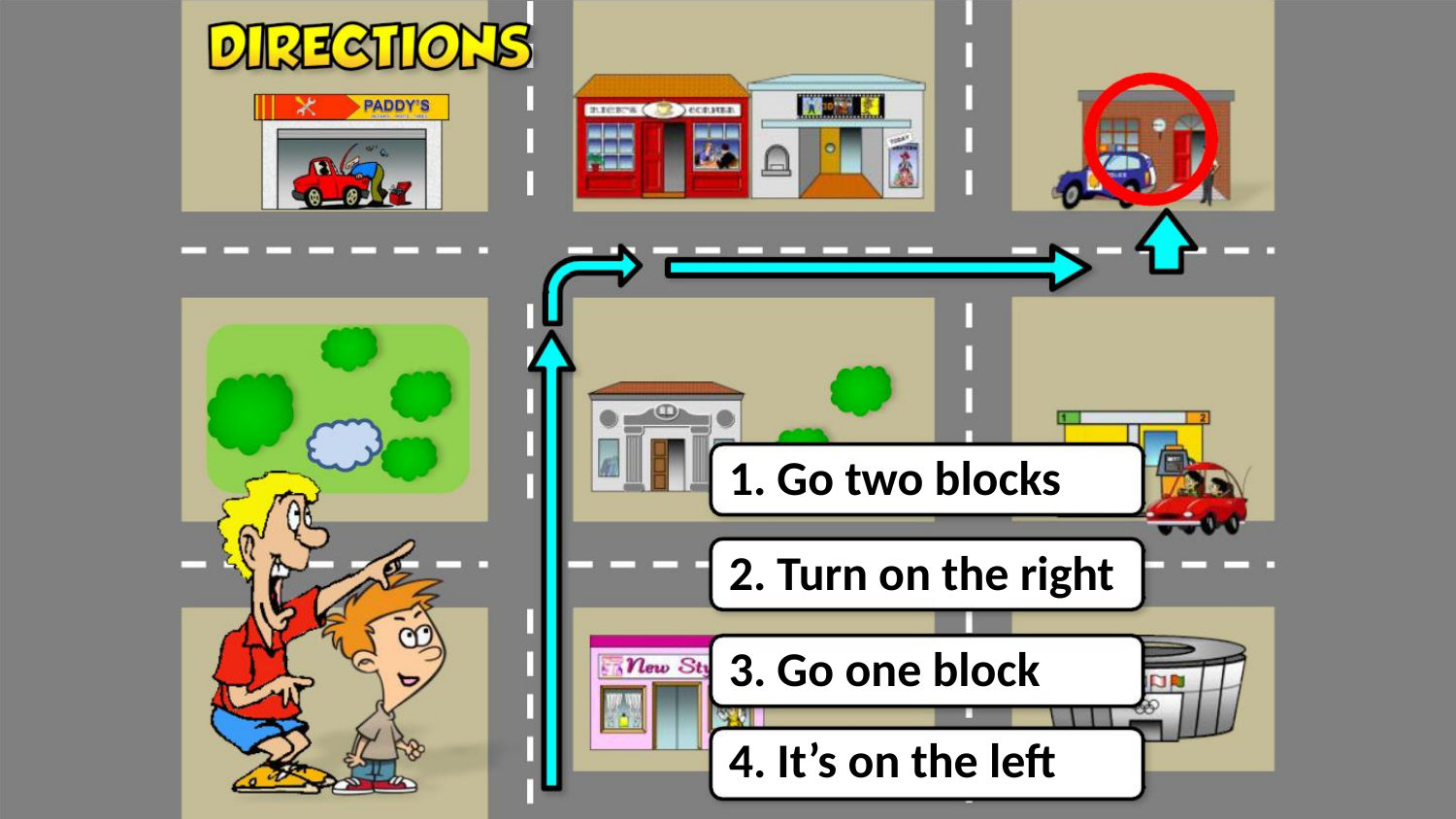

1. Go two blocks
2. Turn on the right
3. Go one block
4. It’s on the left